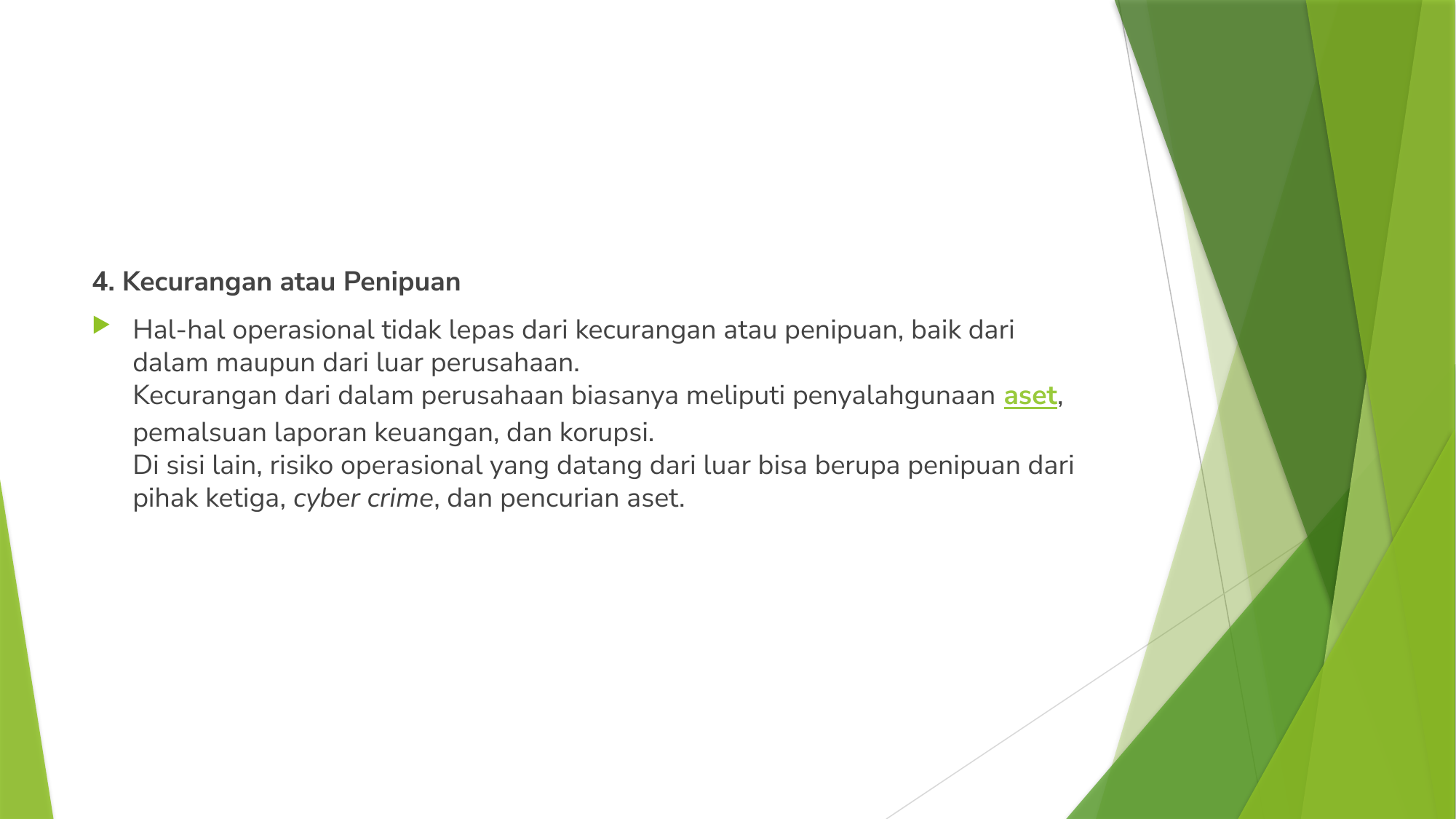

#
4. Kecurangan atau Penipuan
Hal-hal operasional tidak lepas dari kecurangan atau penipuan, baik dari dalam maupun dari luar perusahaan.
Kecurangan dari dalam perusahaan biasanya meliputi penyalahgunaan aset, pemalsuan laporan keuangan, dan korupsi.
Di sisi lain, risiko operasional yang datang dari luar bisa berupa penipuan dari pihak ketiga, cyber crime, dan pencurian aset.